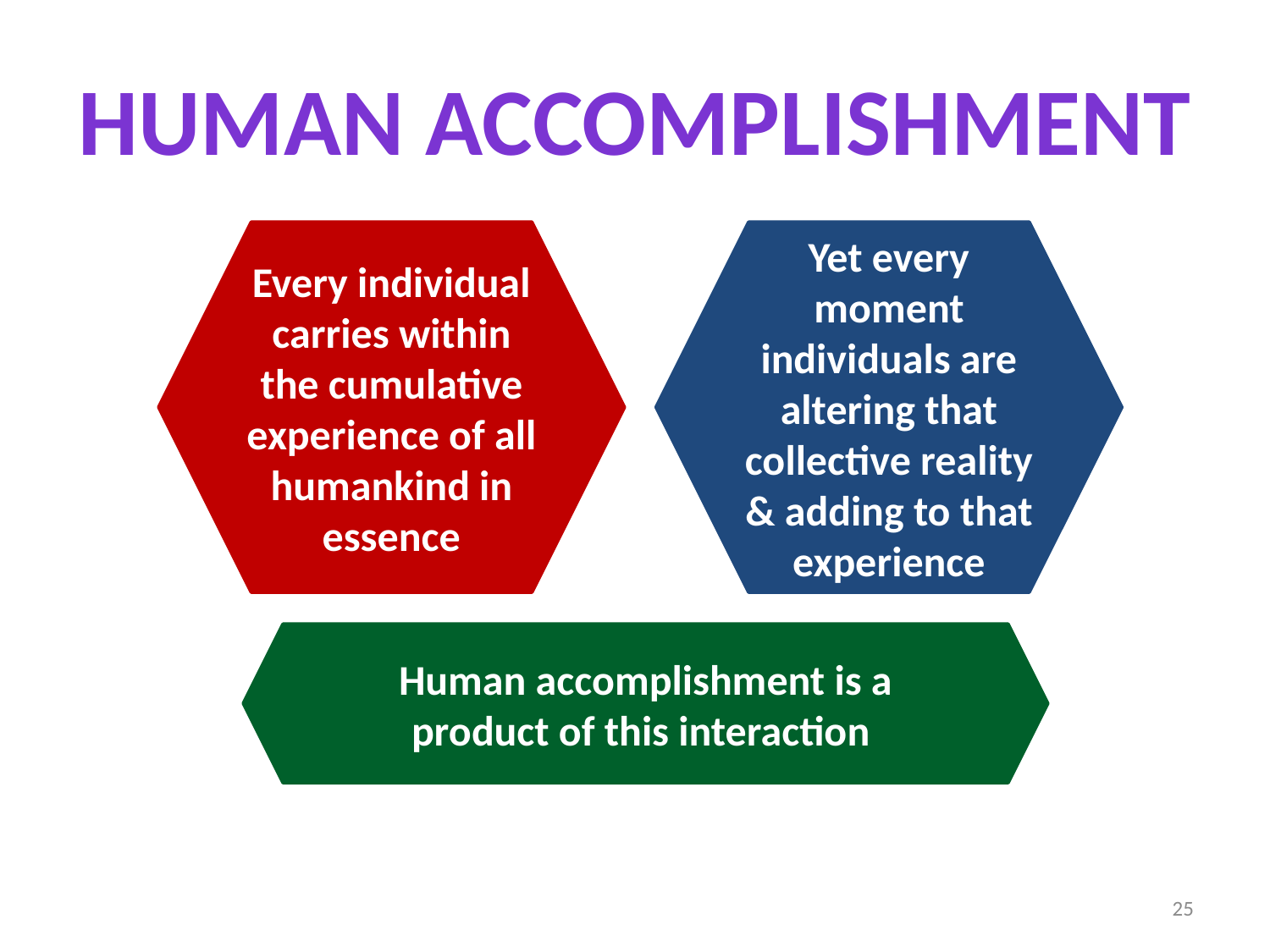

# Human Accomplishment
Every individual carries within the cumulative experience of all humankind in essence
Yet every moment individuals are altering that collective reality & adding to that experience
Human accomplishment is a product of this interaction
25